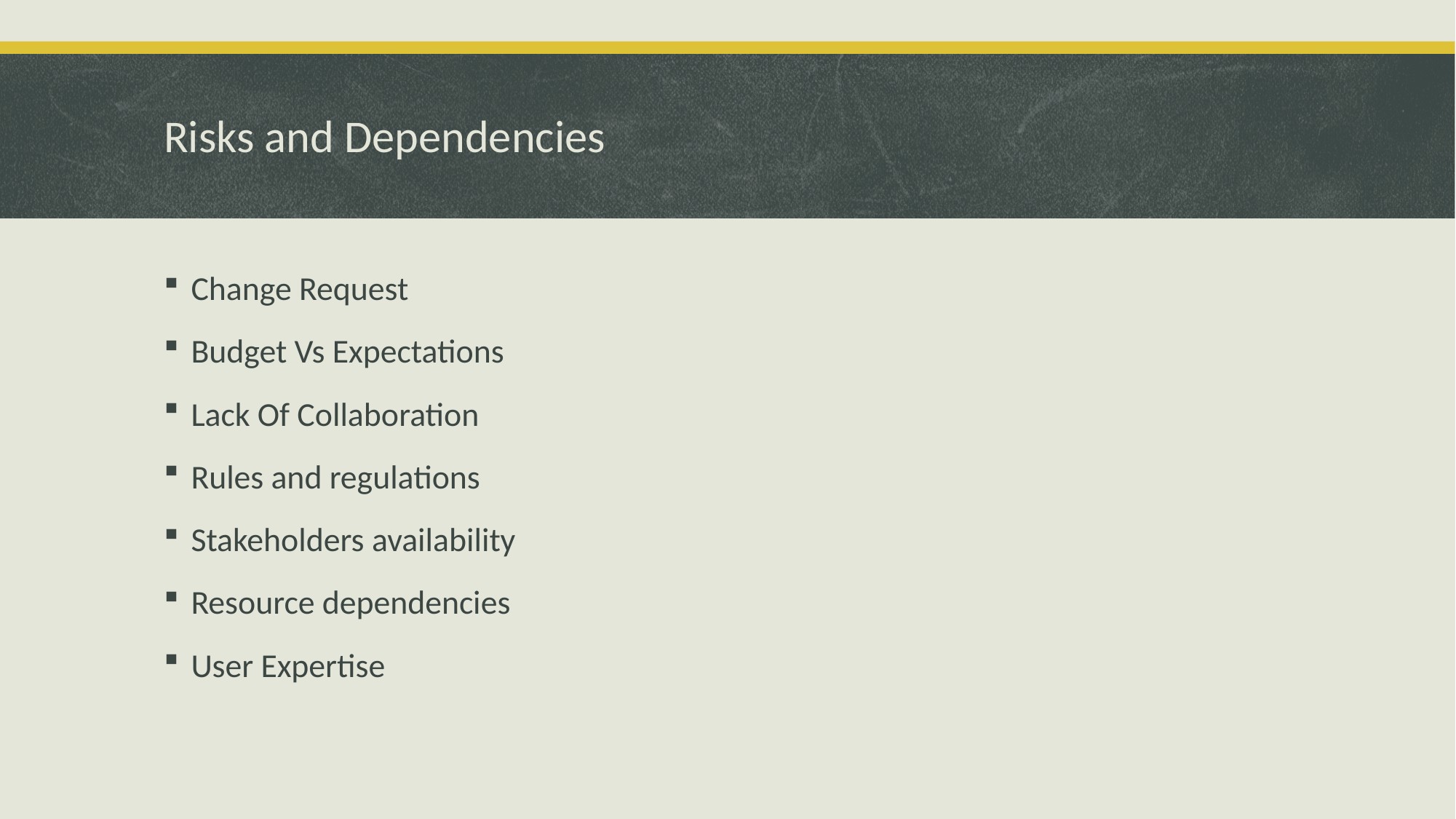

# Risks and Dependencies
Change Request
Budget Vs Expectations
Lack Of Collaboration
Rules and regulations
Stakeholders availability
Resource dependencies
User Expertise